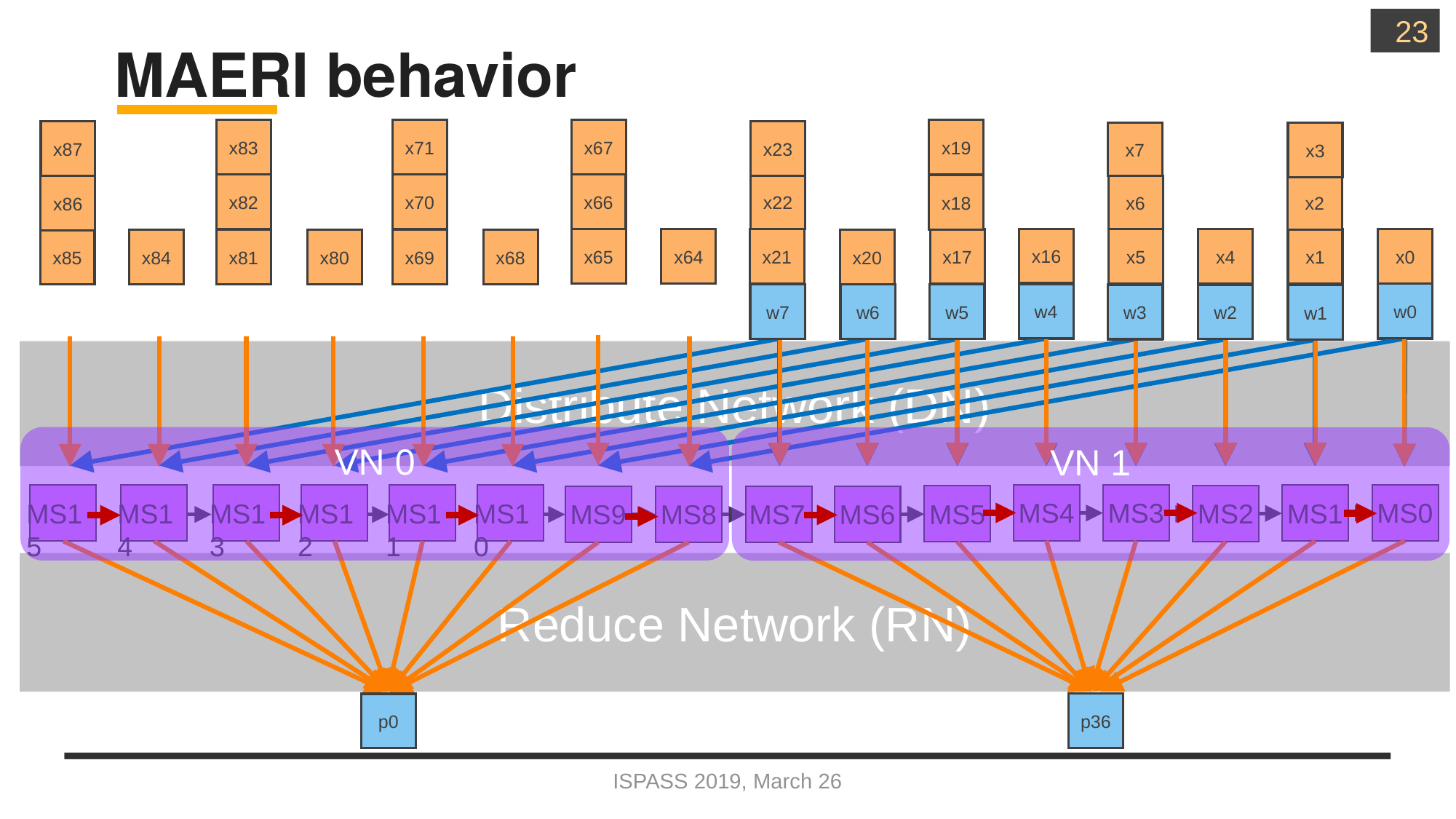

23
# MAERI behavior
x83
x71
x67
x19
x87
x23
x7
x3
x82
x70
x66
x22
x18
x2
x6
x86
x16
x65
x64
x21
x1
x0
x17
x5
x4
x20
x85
x84
x81
x80
x69
x68
w0
w4
w6
w6
w7
w7
w5
w5
w4
w3
w2
w1
w0
w2
w3
w1
Distribute Network (DN)
VN 0
VN 1

MS4
MS3
MS0
MS15
MS14
MS13
MS12
MS11
MS10
MS1
MS2
MS5
MS9
MS8
MS7
MS6
Reduce Network (RN)
p36
p0
ISPASS 2019, March 26